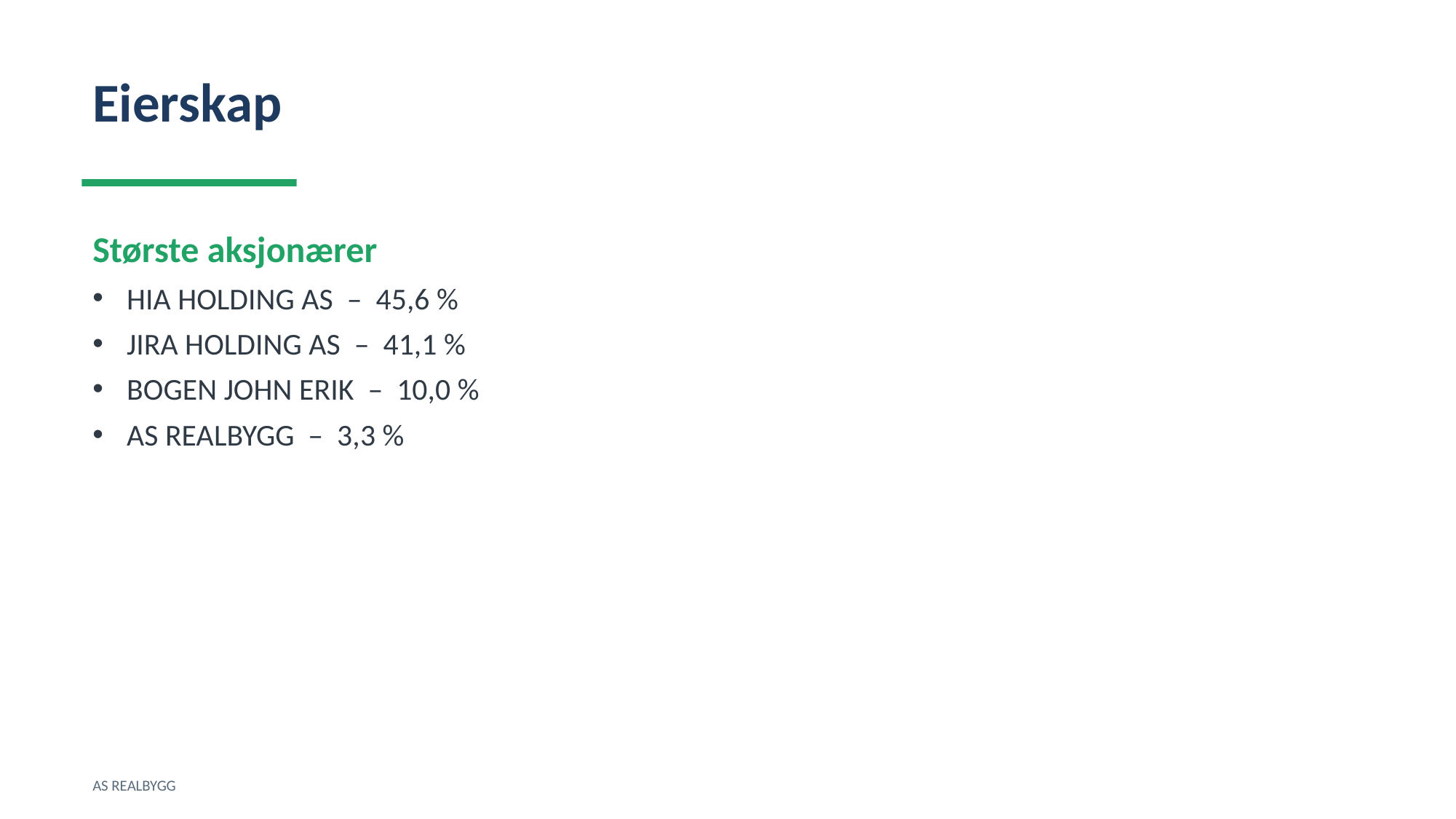

Eierskap

Største aksjonærer
HIA HOLDING AS  –  45,6 %
JIRA HOLDING AS  –  41,1 %
BOGEN JOHN ERIK  –  10,0 %
AS REALBYGG  –  3,3 %
AS REALBYGG